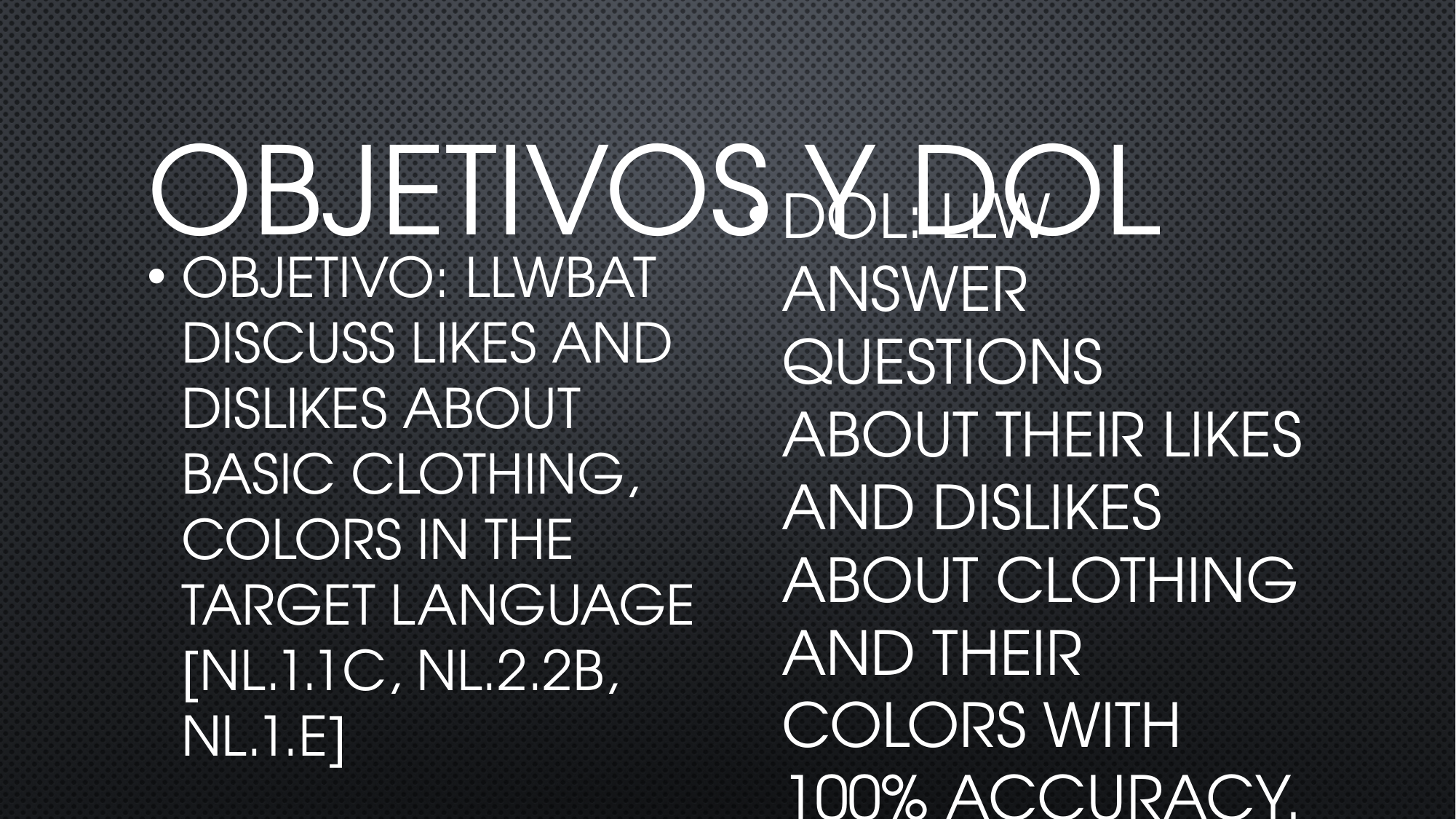

# OBJETIVOS Y DOL
OBJETIVO: LLWBAT discuss likes and dislikes about basic clothing, colors in the target language [NL.1.1c, NL.2.2b, NL.1.e]
DOL: LLW answer questions about their likes and dislikes about clothing and their colors with 100% accuracy.